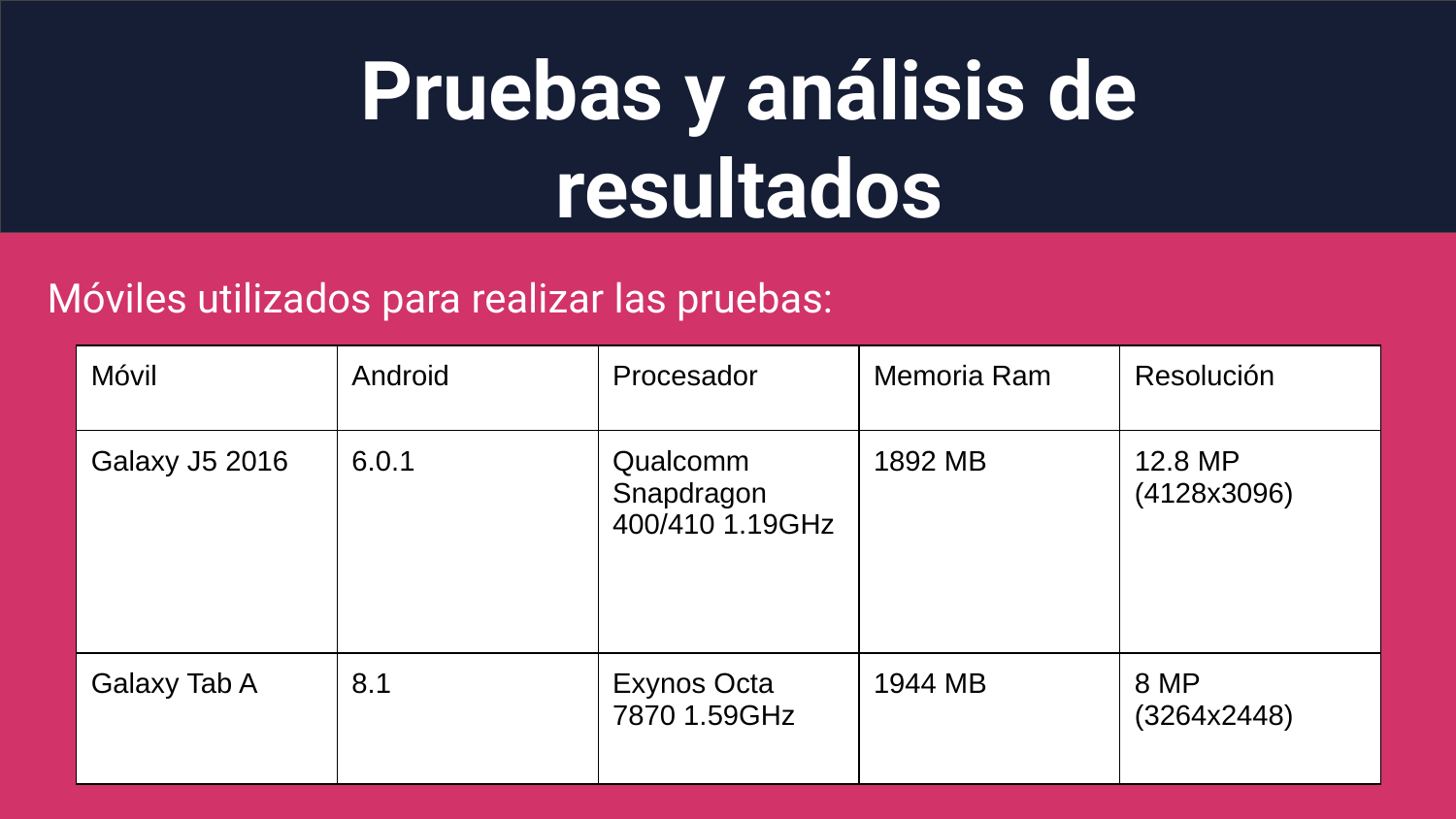

# Pruebas y análisis de resultados
Móviles utilizados para realizar las pruebas:
| Móvil | Android | Procesador | Memoria Ram | Resolución |
| --- | --- | --- | --- | --- |
| Galaxy J5 2016 | 6.0.1 | Qualcomm Snapdragon 400/410 1.19GHz | 1892 MB | 12.8 MP (4128x3096) |
| Galaxy Tab A | 8.1 | Exynos Octa 7870 1.59GHz | 1944 MB | 8 MP (3264x2448) |